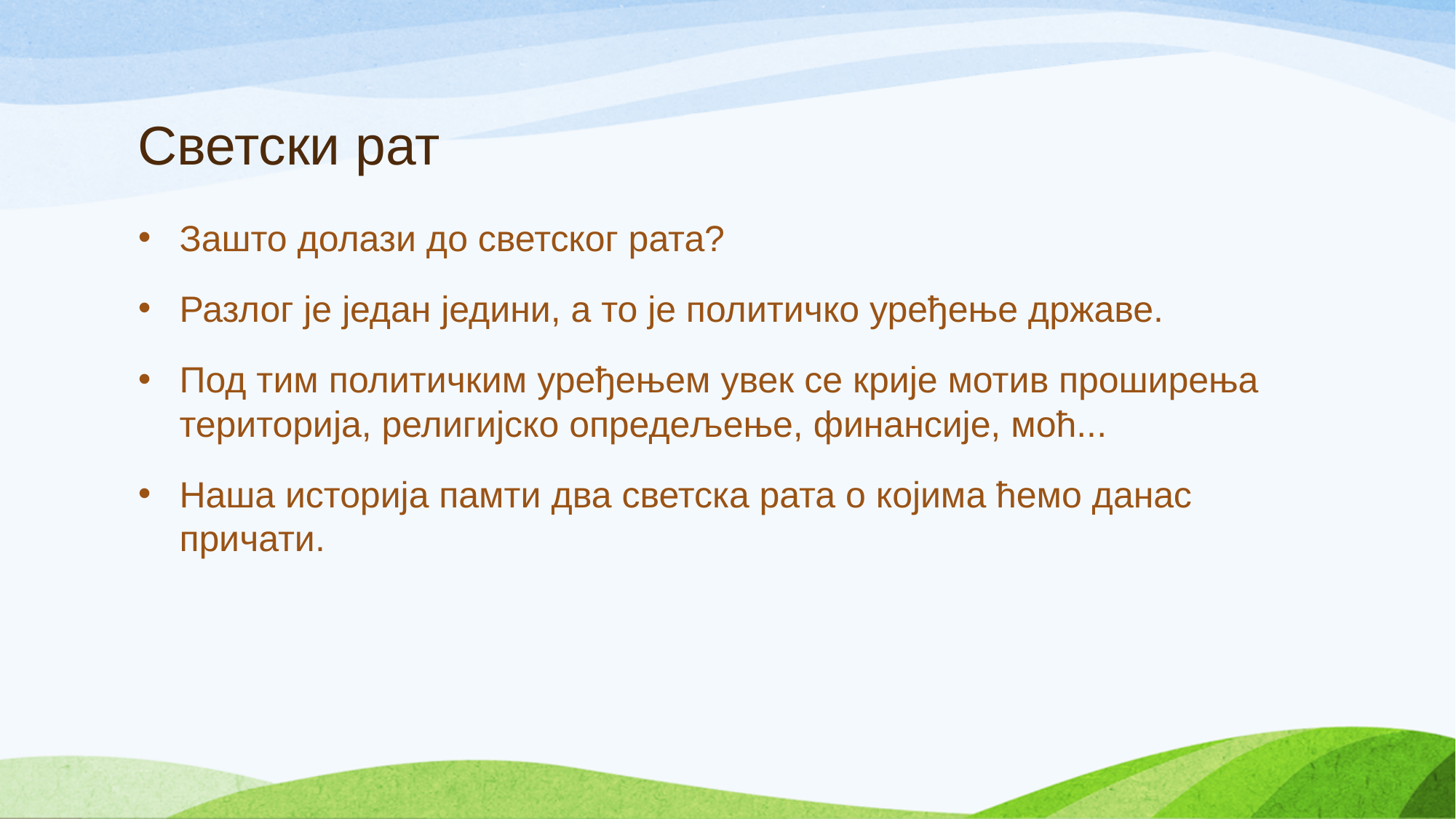

# Светски рат
Зашто долази до светског рата?
Разлог је један једини, а то је политичко уређење државе.
Под тим политичким уређењем увек се крије мотив проширења територија, религијско опредељење, финансије, моћ...
Наша историја памти два светска рата о којима ћемо данас причати.